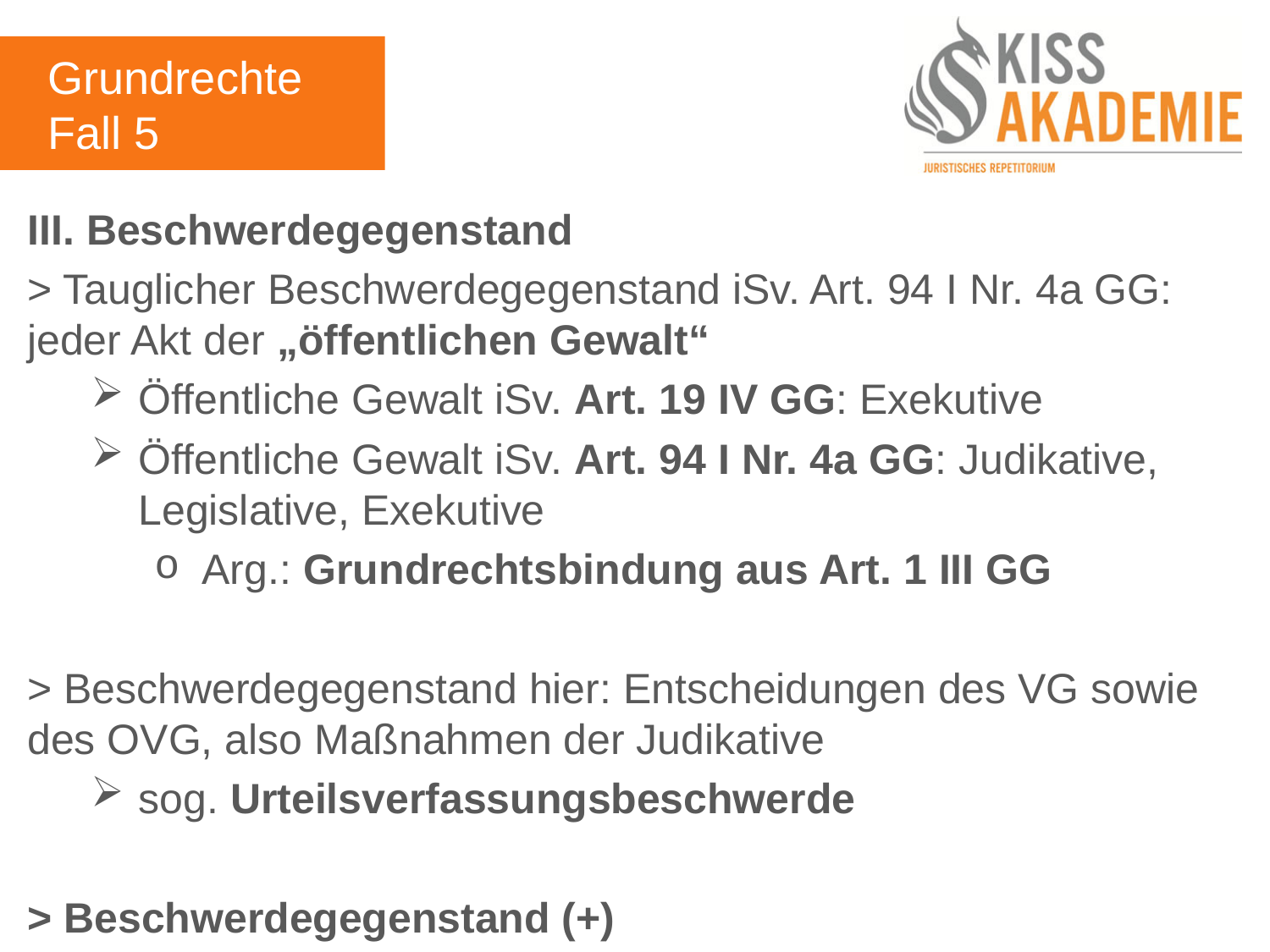

Grundrechte
Fall 5
III. Beschwerdegegenstand
> Tauglicher Beschwerdegegenstand iSv. Art. 94 I Nr. 4a GG: jeder Akt der „öffentlichen Gewalt“
Öffentliche Gewalt iSv. Art. 19 IV GG: Exekutive
Öffentliche Gewalt iSv. Art. 94 I Nr. 4a GG: Judikative, Legislative, Exekutive
Arg.: Grundrechtsbindung aus Art. 1 III GG

> Beschwerdegegenstand hier: Entscheidungen des VG sowie des OVG, also Maßnahmen der Judikative
sog. Urteilsverfassungsbeschwerde

> Beschwerdegegenstand (+)